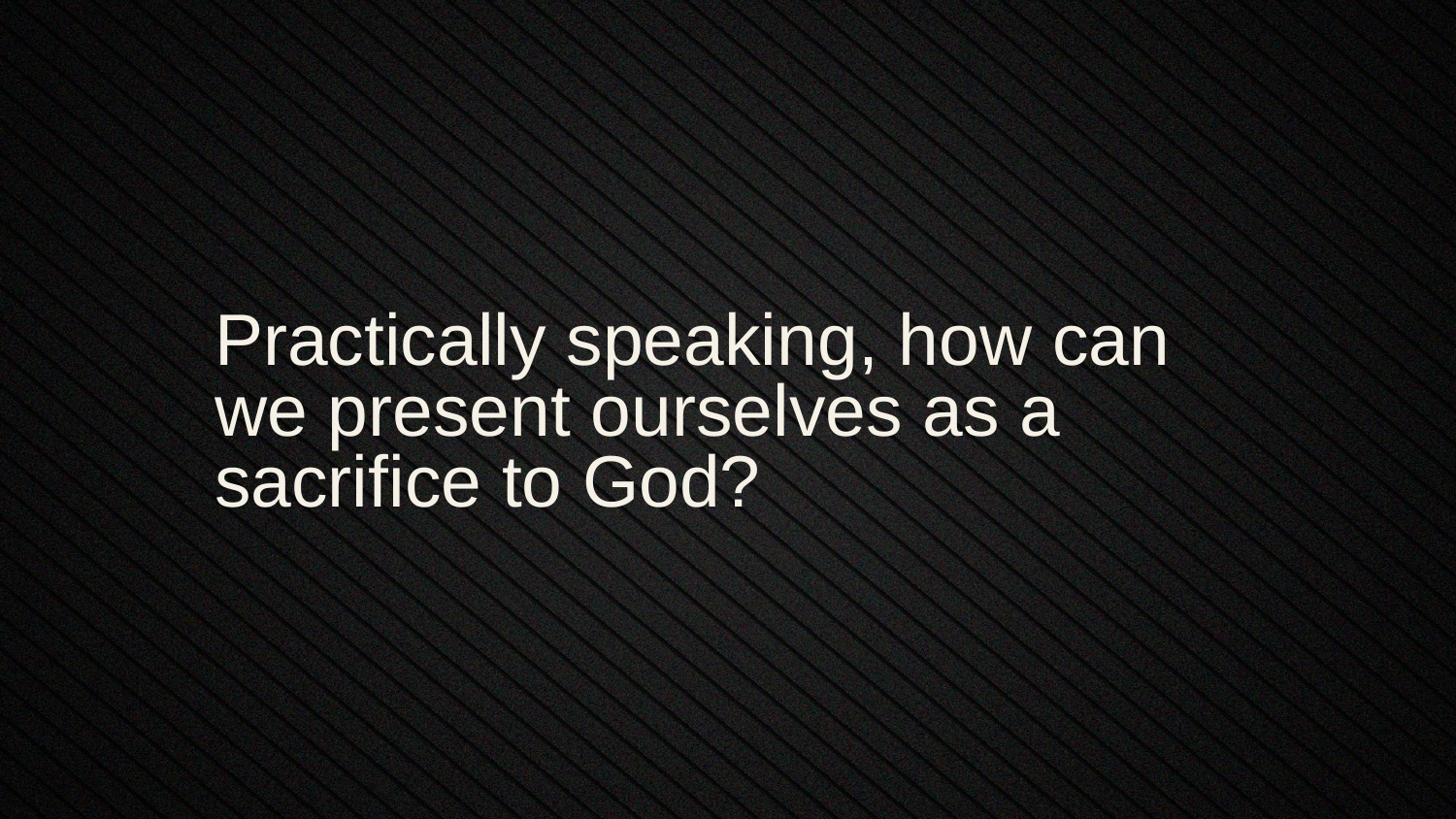

Practically speaking, how can we present ourselves as a sacrifice to God?